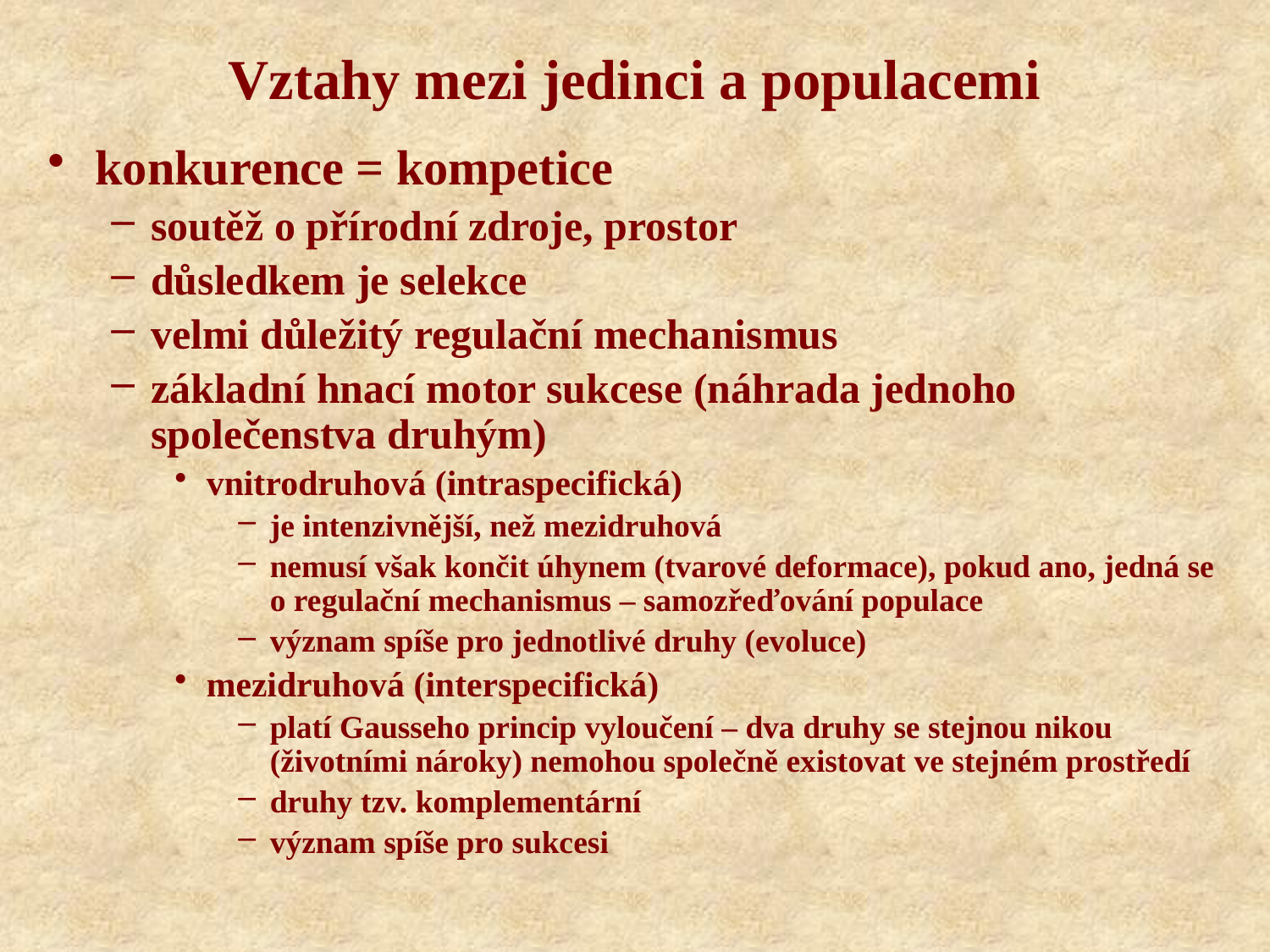

# Vztahy mezi jedinci a populacemi
konkurence = kompetice
soutěž o přírodní zdroje, prostor
důsledkem je selekce
velmi důležitý regulační mechanismus
základní hnací motor sukcese (náhrada jednoho společenstva druhým)
vnitrodruhová (intraspecifická)
je intenzivnější, než mezidruhová
nemusí však končit úhynem (tvarové deformace), pokud ano, jedná se o regulační mechanismus – samozřeďování populace
význam spíše pro jednotlivé druhy (evoluce)
mezidruhová (interspecifická)
platí Gausseho princip vyloučení – dva druhy se stejnou nikou (životními nároky) nemohou společně existovat ve stejném prostředí
druhy tzv. komplementární
význam spíše pro sukcesi